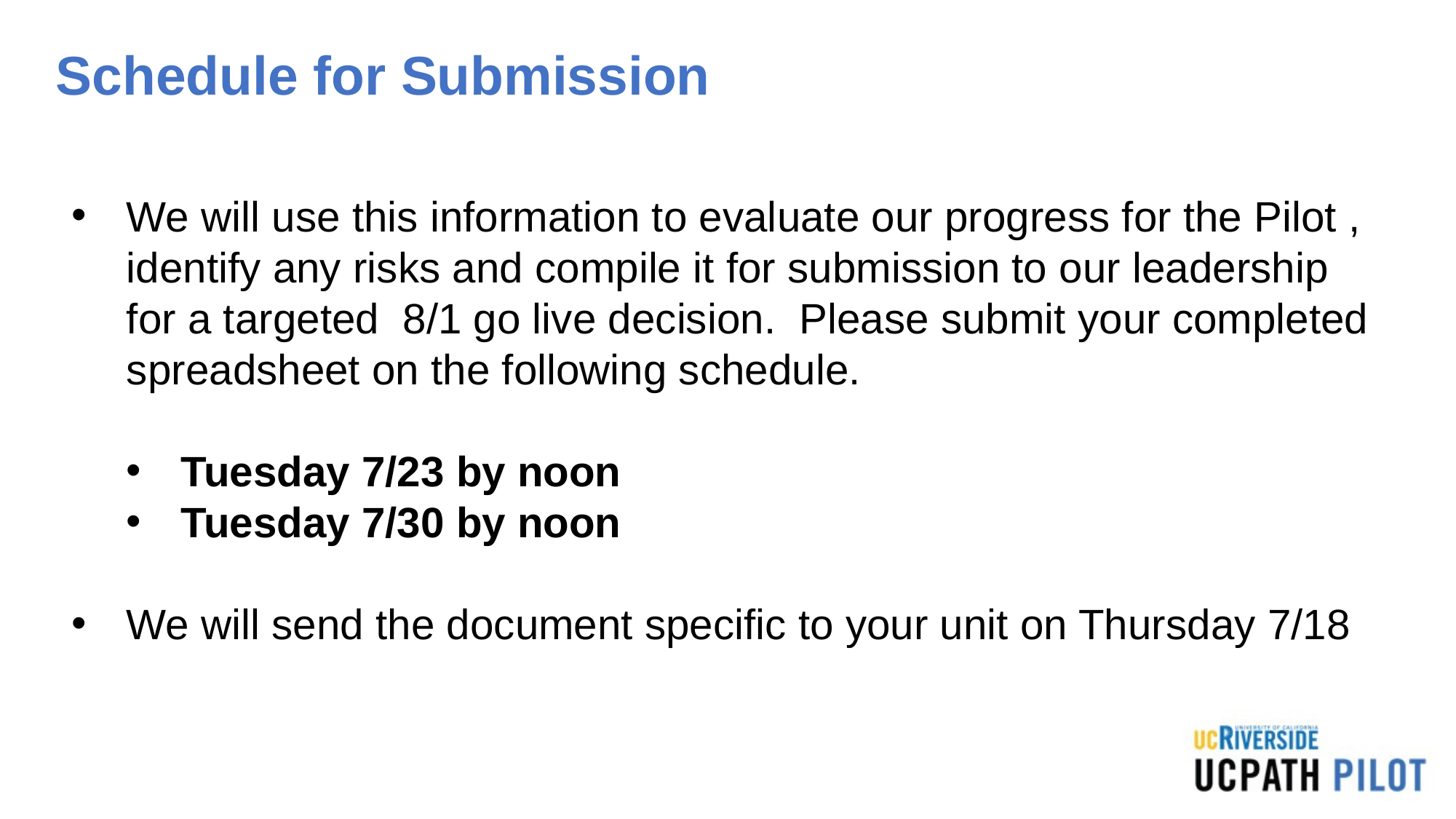

# Schedule for Submission
We will use this information to evaluate our progress for the Pilot , identify any risks and compile it for submission to our leadership for a targeted  8/1 go live decision.  Please submit your completed spreadsheet on the following schedule.

Tuesday 7/23 by noon
Tuesday 7/30 by noon

We will send the document specific to your unit on Thursday 7/18